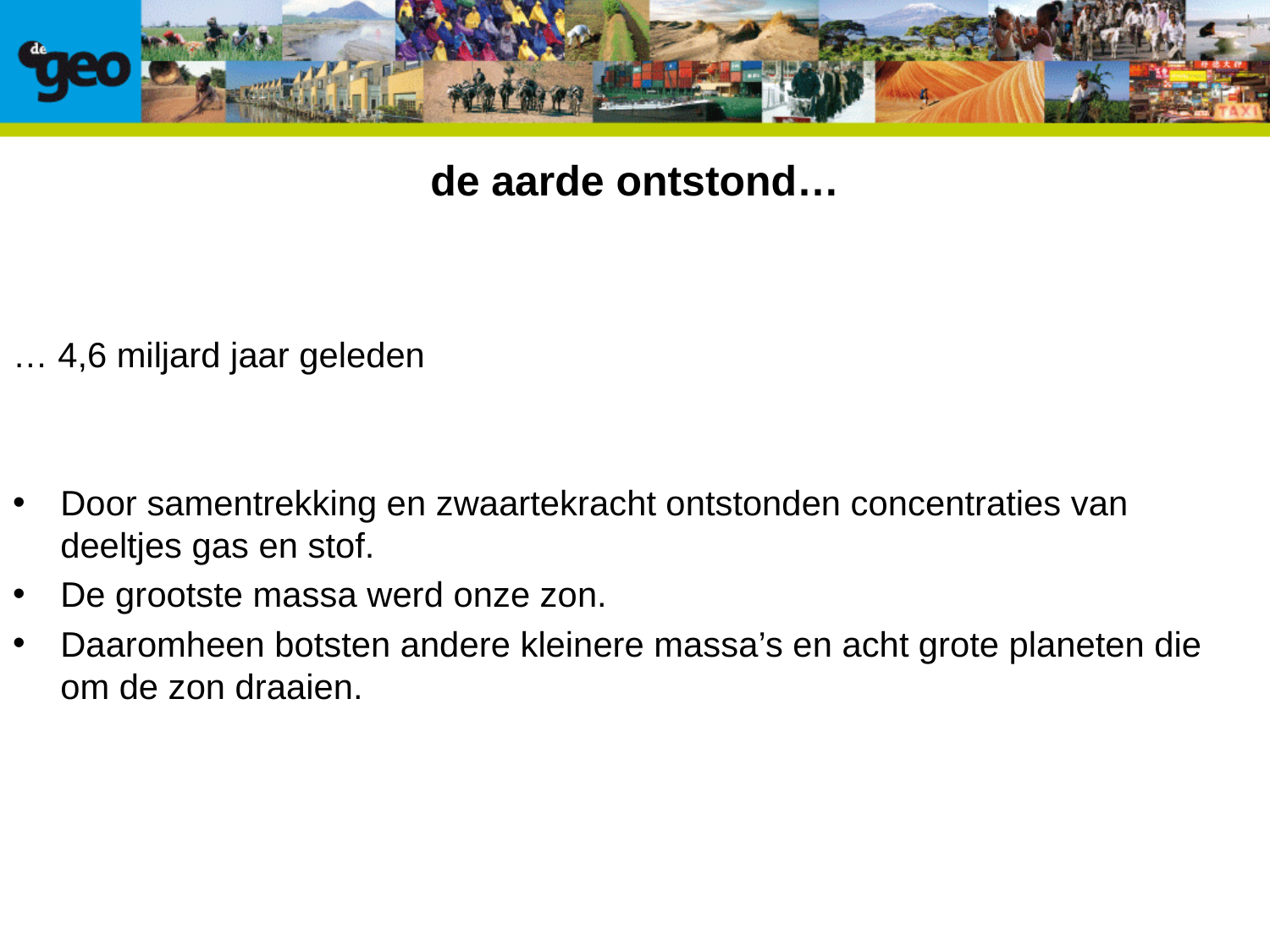

# de aarde ontstond…
… 4,6 miljard jaar geleden

Door samentrekking en zwaartekracht ontstonden concentraties van deeltjes gas en stof.
De grootste massa werd onze zon.
Daaromheen botsten andere kleinere massa’s en acht grote planeten die om de zon draaien.